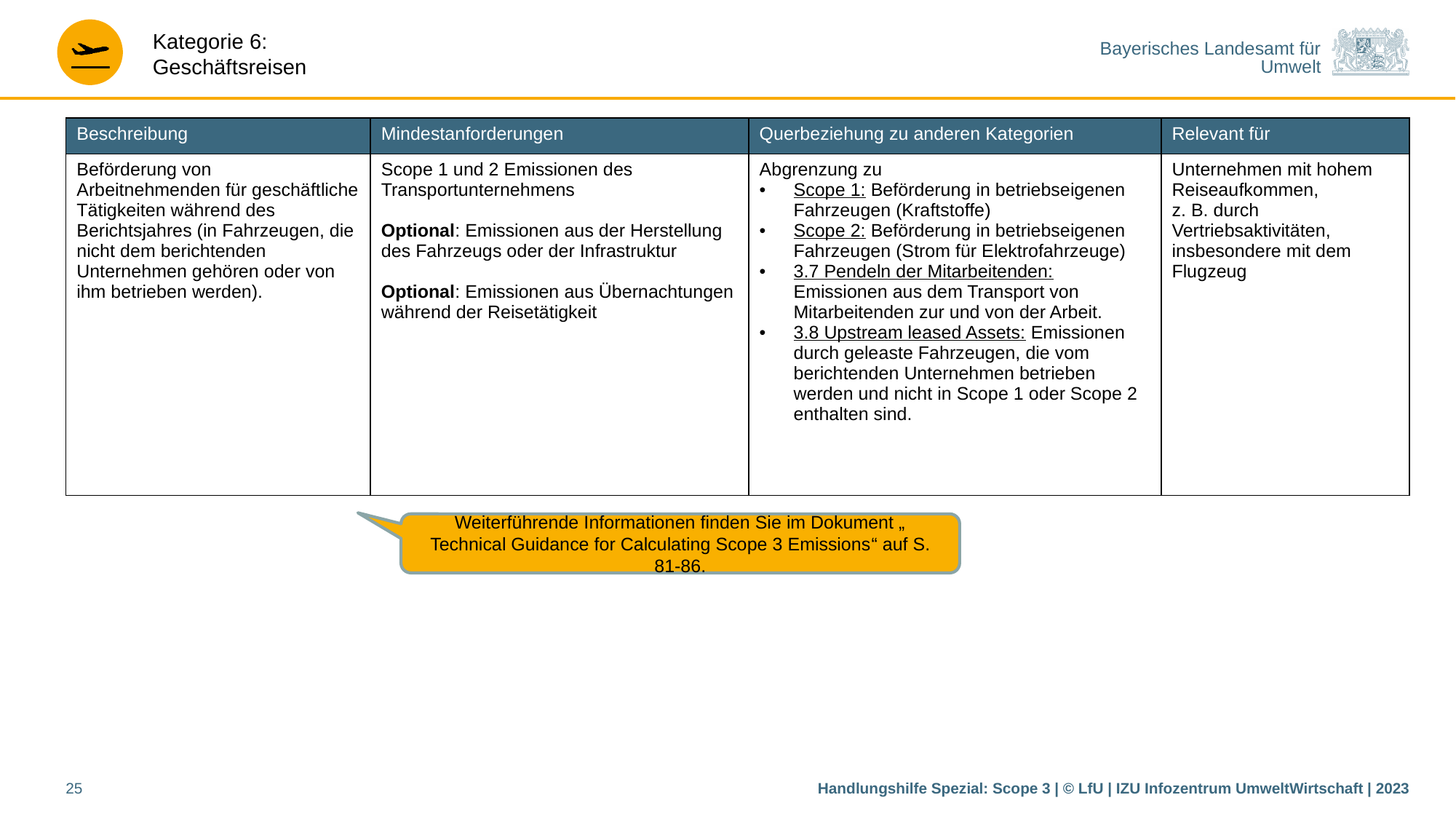

| Beschreibung | Mindestanforderungen | Querbeziehung zu anderen Kategorien | Relevant für |
| --- | --- | --- | --- |
| Beförderung von Arbeitnehmenden für geschäftliche Tätigkeiten während des Berichtsjahres (in Fahrzeugen, die nicht dem berichtenden Unternehmen gehören oder von ihm betrieben werden). | Scope 1 und 2 Emissionen des Transportunternehmens Optional: Emissionen aus der Herstellung des Fahrzeugs oder der Infrastruktur Optional: Emissionen aus Übernachtungen während der Reisetätigkeit | Abgrenzung zu Scope 1: Beförderung in betriebseigenen Fahrzeugen (Kraftstoffe) Scope 2: Beförderung in betriebseigenen Fahrzeugen (Strom für Elektrofahrzeuge) 3.7 Pendeln der Mitarbeitenden: Emissionen aus dem Transport von Mitarbeitenden zur und von der Arbeit. 3.8 Upstream leased Assets: Emissionen durch geleaste Fahrzeugen, die vom berichtenden Unternehmen betrieben werden und nicht in Scope 1 oder Scope 2 enthalten sind. | Unternehmen mit hohem Reiseaufkommen, z. B. durch Vertriebsaktivitäten, insbesondere mit dem Flugzeug |

Weiterführende Informationen finden Sie im Dokument „Technical Guidance for Calculating Scope 3 Emissions“ auf S. 81-86.

25
Handlungshilfe Spezial: Scope 3 | © LfU | IZU Infozentrum UmweltWirtschaft | 2023